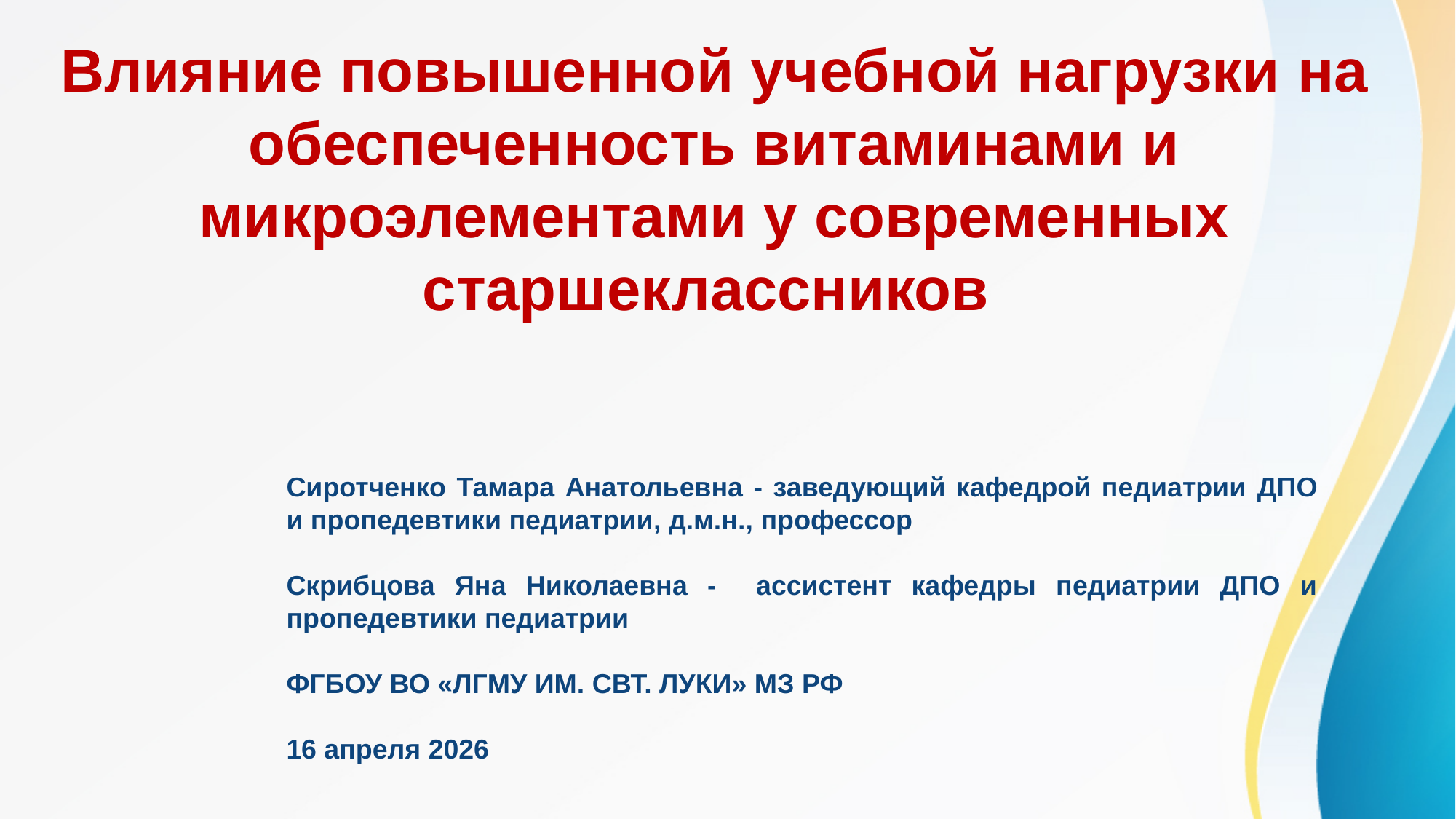

Влияние повышенной учебной нагрузки на обеспеченность витаминами и микроэлементами у современных
старшеклассников

Сиротченко Тамара Анатольевна - заведующий кафедрой педиатрии ДПО и пропедевтики педиатрии, д.м.н., профессор

Скрибцова Яна Николаевна -  ассистент кафедры педиатрии ДПО и пропедевтики педиатрии

ФГБОУ ВО «ЛГМУ ИМ. СВТ. ЛУКИ» МЗ РФ

16 апреля 2026